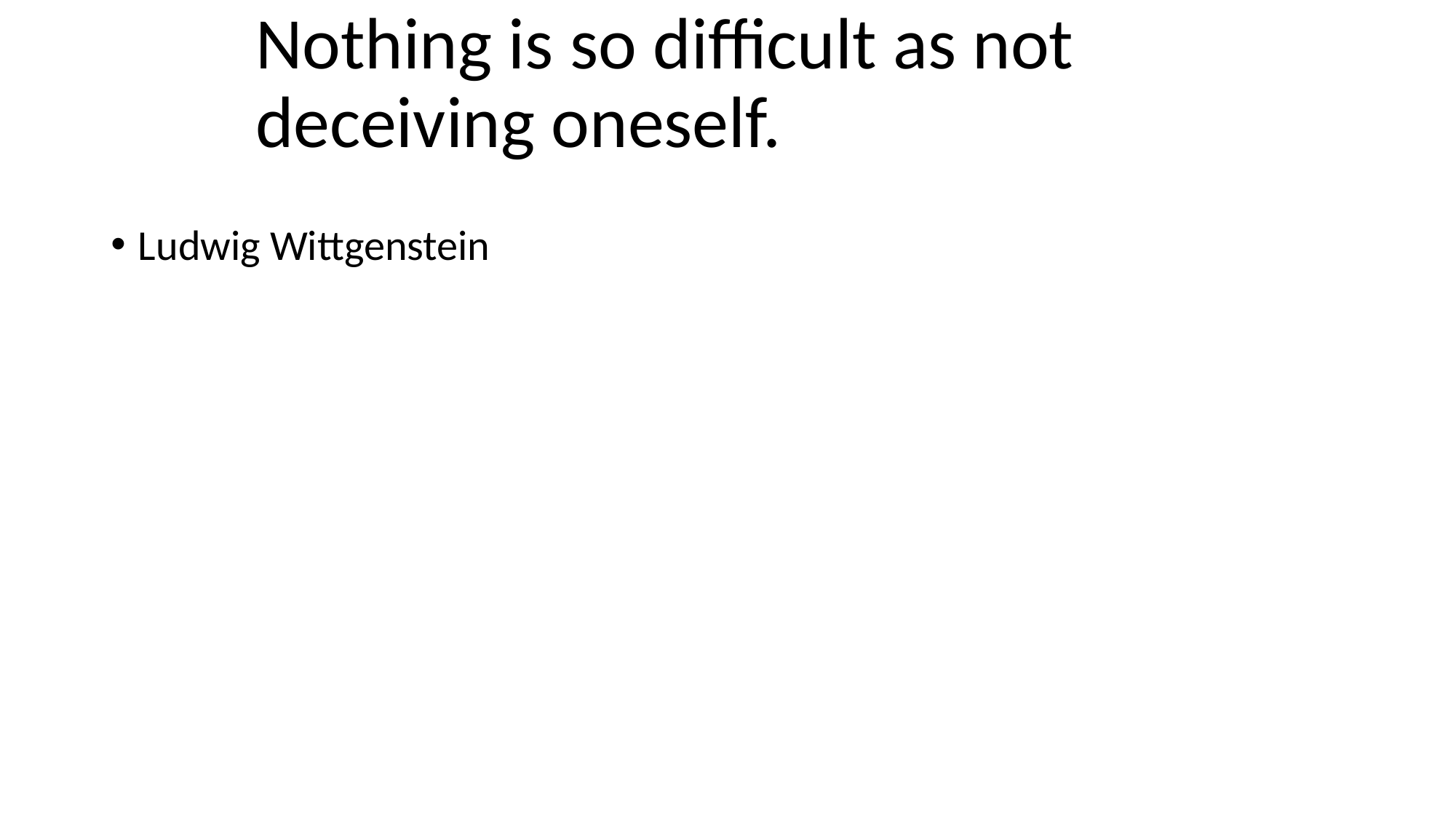

# Nothing is so difficult as not deceiving oneself.
Ludwig Wittgenstein